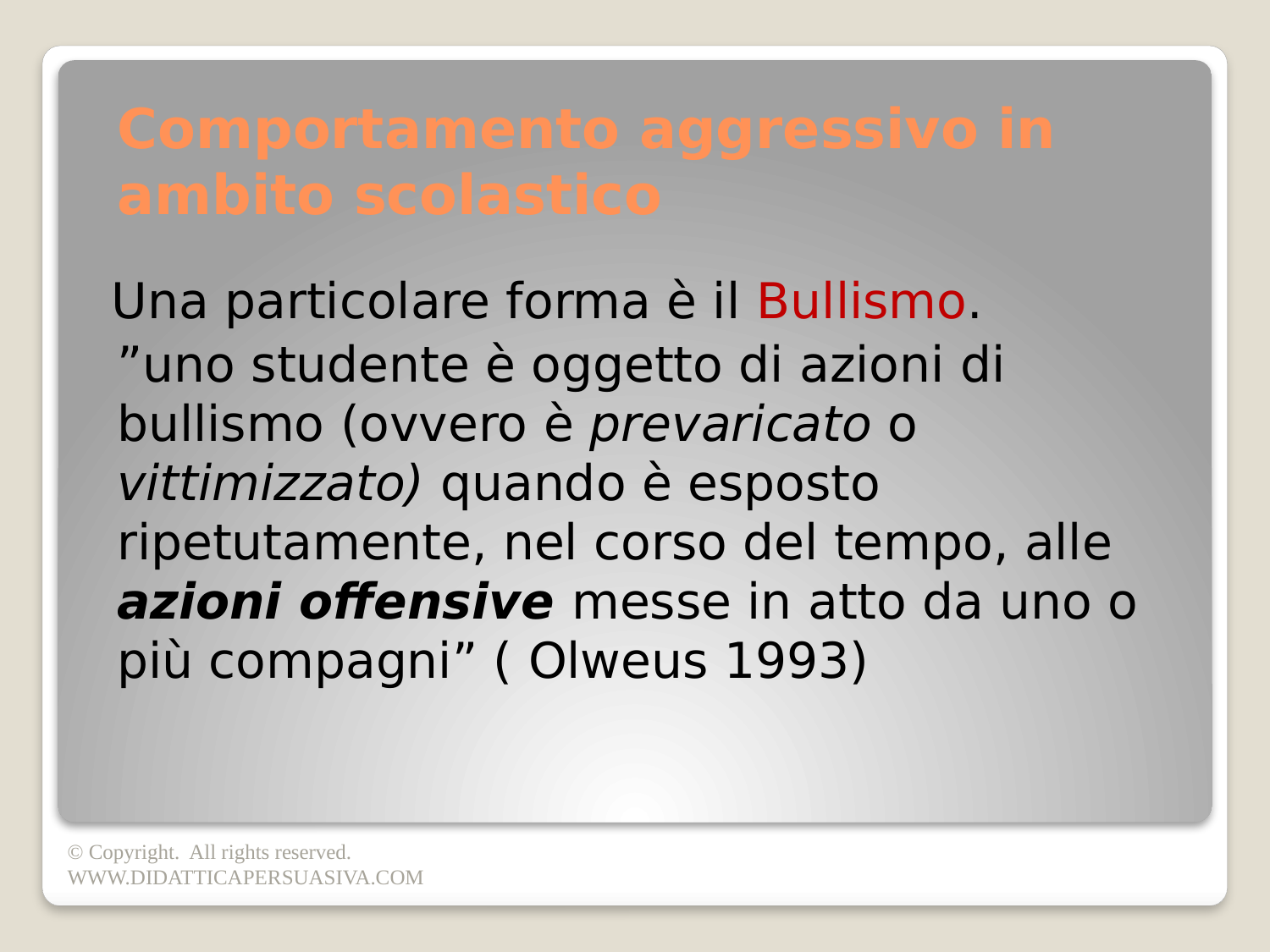

# Comportamento aggressivo in ambito scolastico
  Una particolare forma è il Bullismo.
	”uno studente è oggetto di azioni di bullismo (ovvero è prevaricato o vittimizzato) quando è esposto ripetutamente, nel corso del tempo, alle azioni offensive messe in atto da uno o più compagni” ( Olweus 1993)

© Copyright.  All rights reserved.                                                                                              WWW.DIDATTICAPERSUASIVA.COM